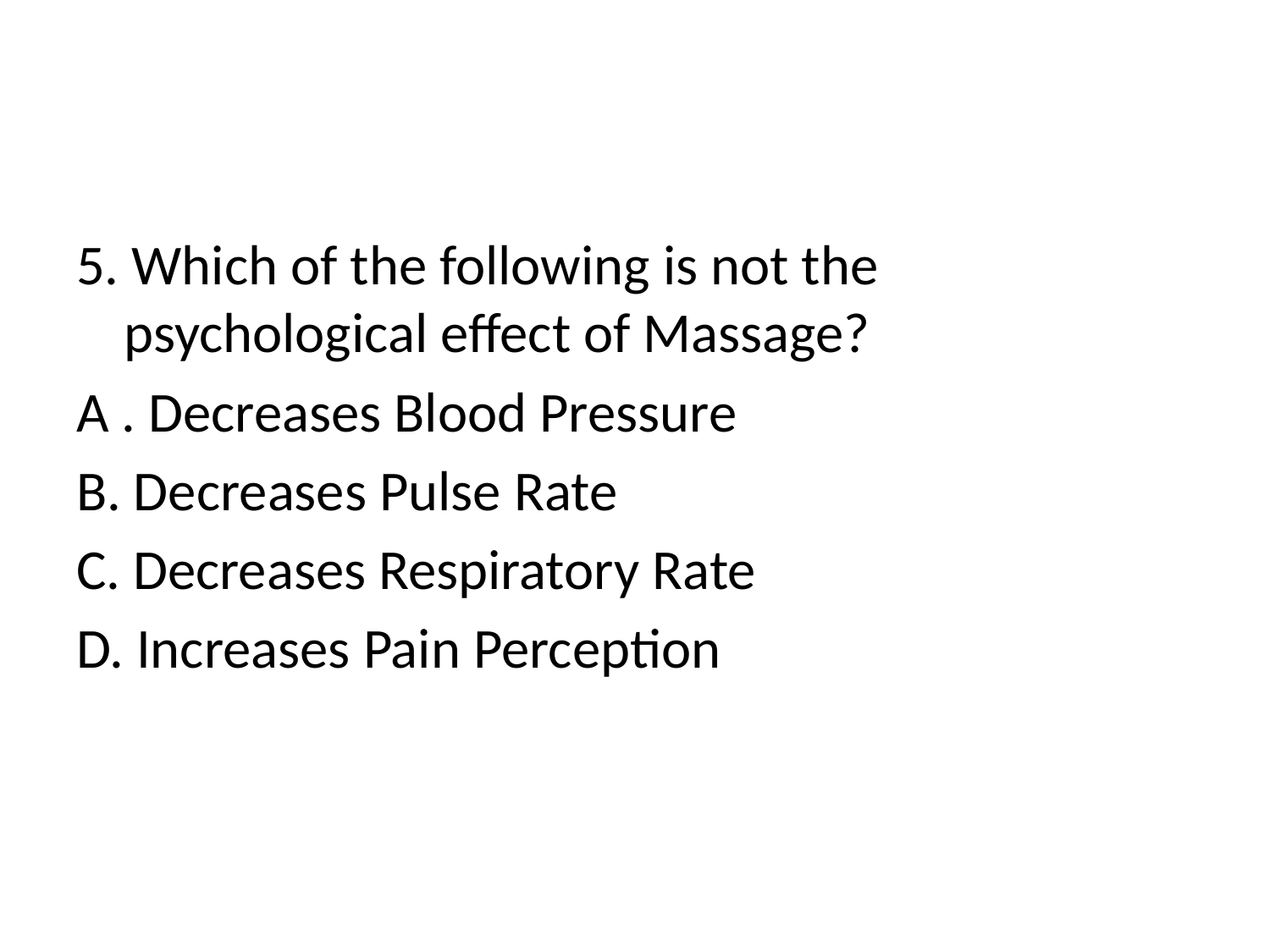

5. Which of the following is not the psychological effect of Massage?
A . Decreases Blood Pressure
B. Decreases Pulse Rate
C. Decreases Respiratory Rate
D. Increases Pain Perception